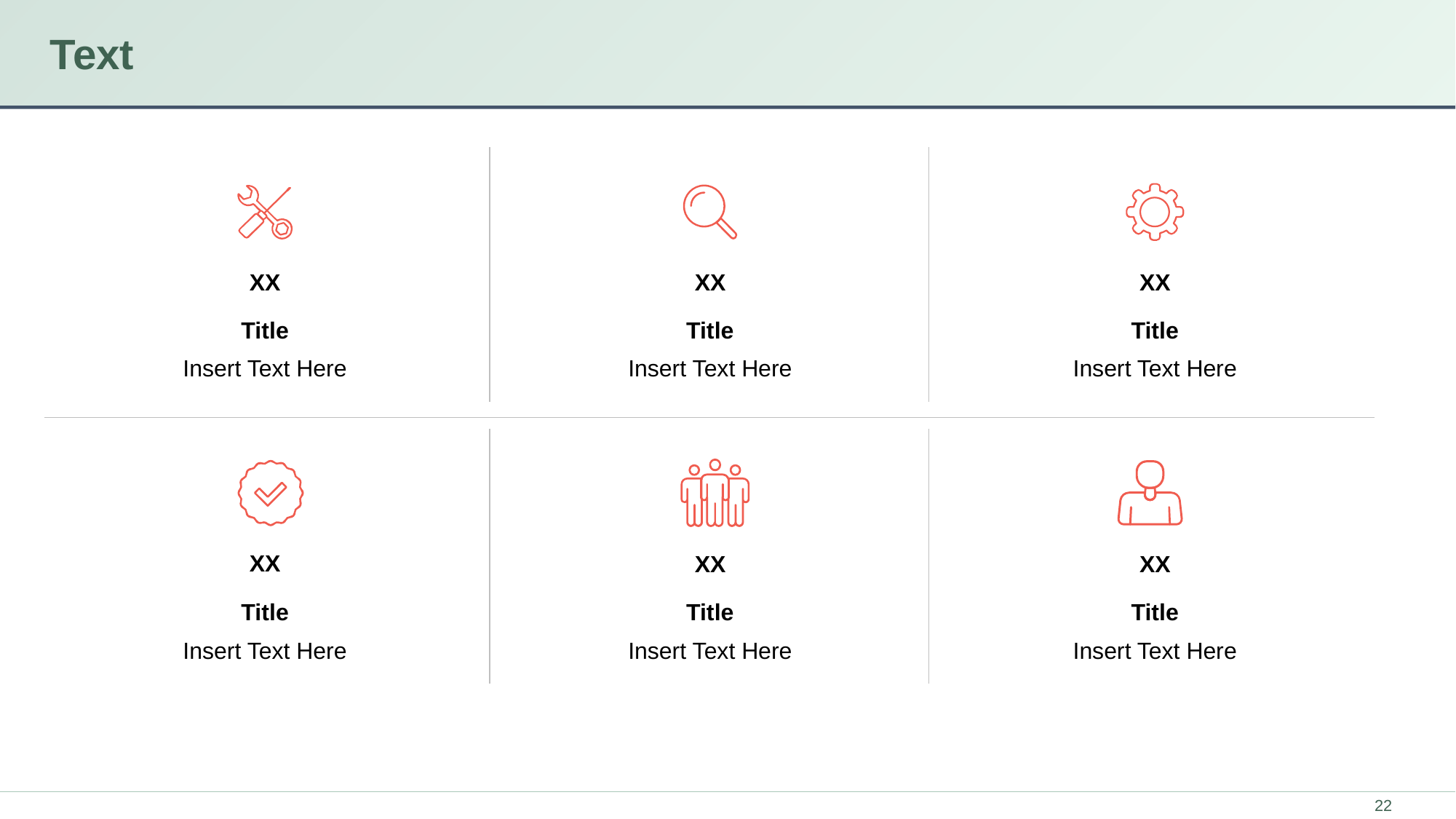

# Text

XX
XX
XX
Title
Title
Title
Insert Text Here
Insert Text Here
Insert Text Here

XX
XX
XX
Title
Title
Title
Insert Text Here
Insert Text Here
Insert Text Here
22